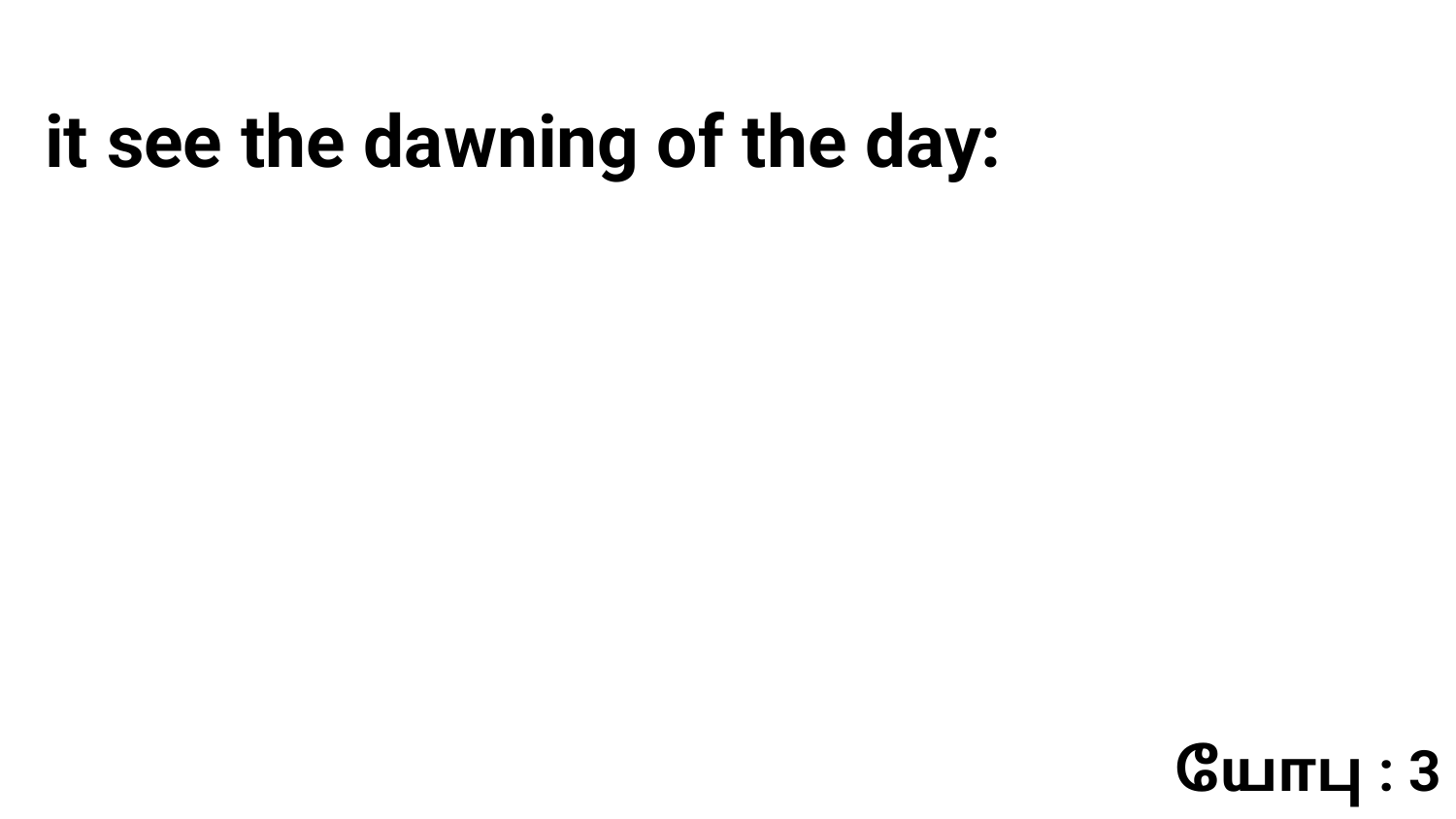

it see the dawning of the day:
யோபு : 3